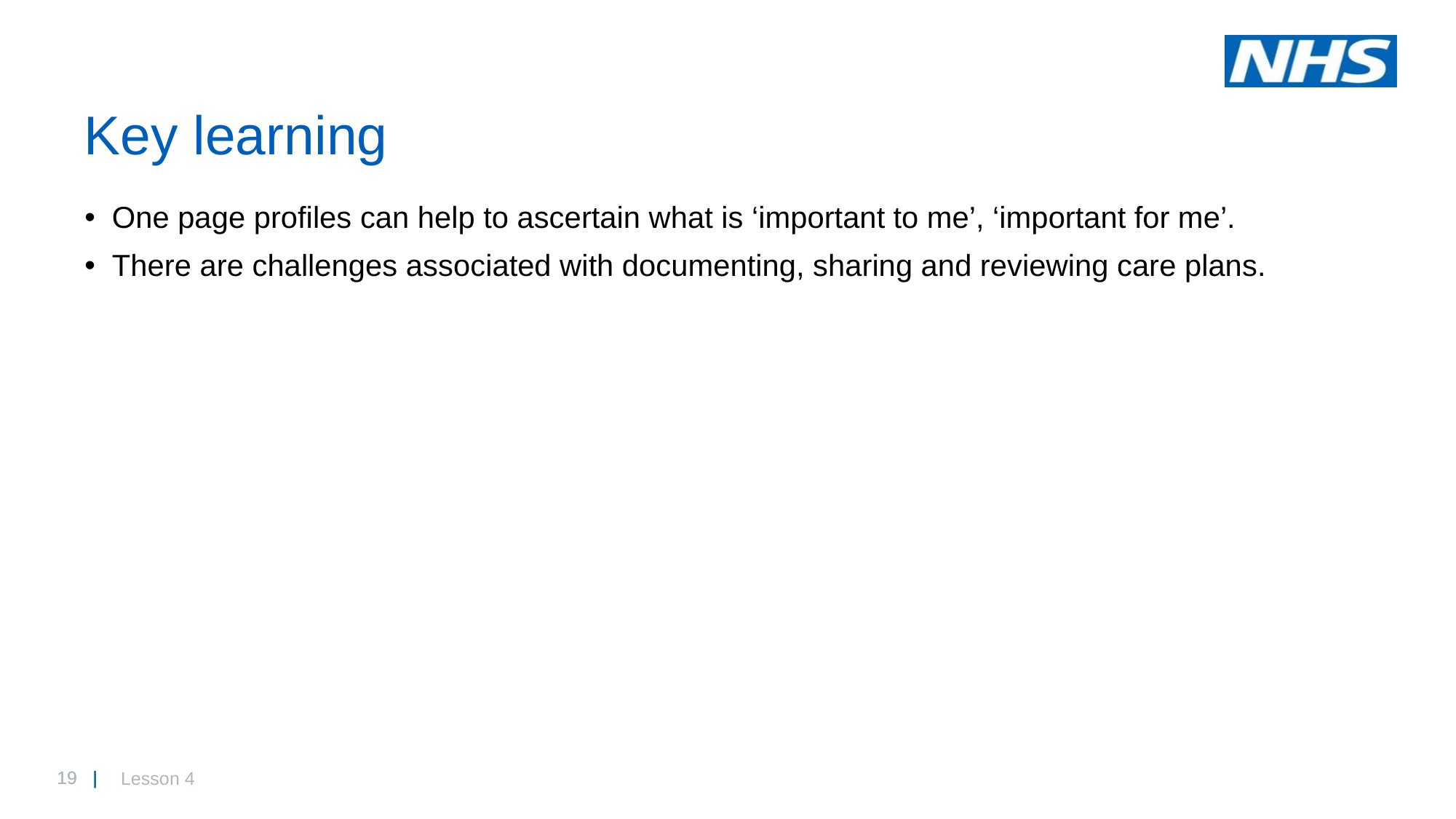

# Key learning
One page profiles can help to ascertain what is ‘important to me’, ‘important for me’.
There are challenges associated with documenting, sharing and reviewing care plans.
Lesson 4